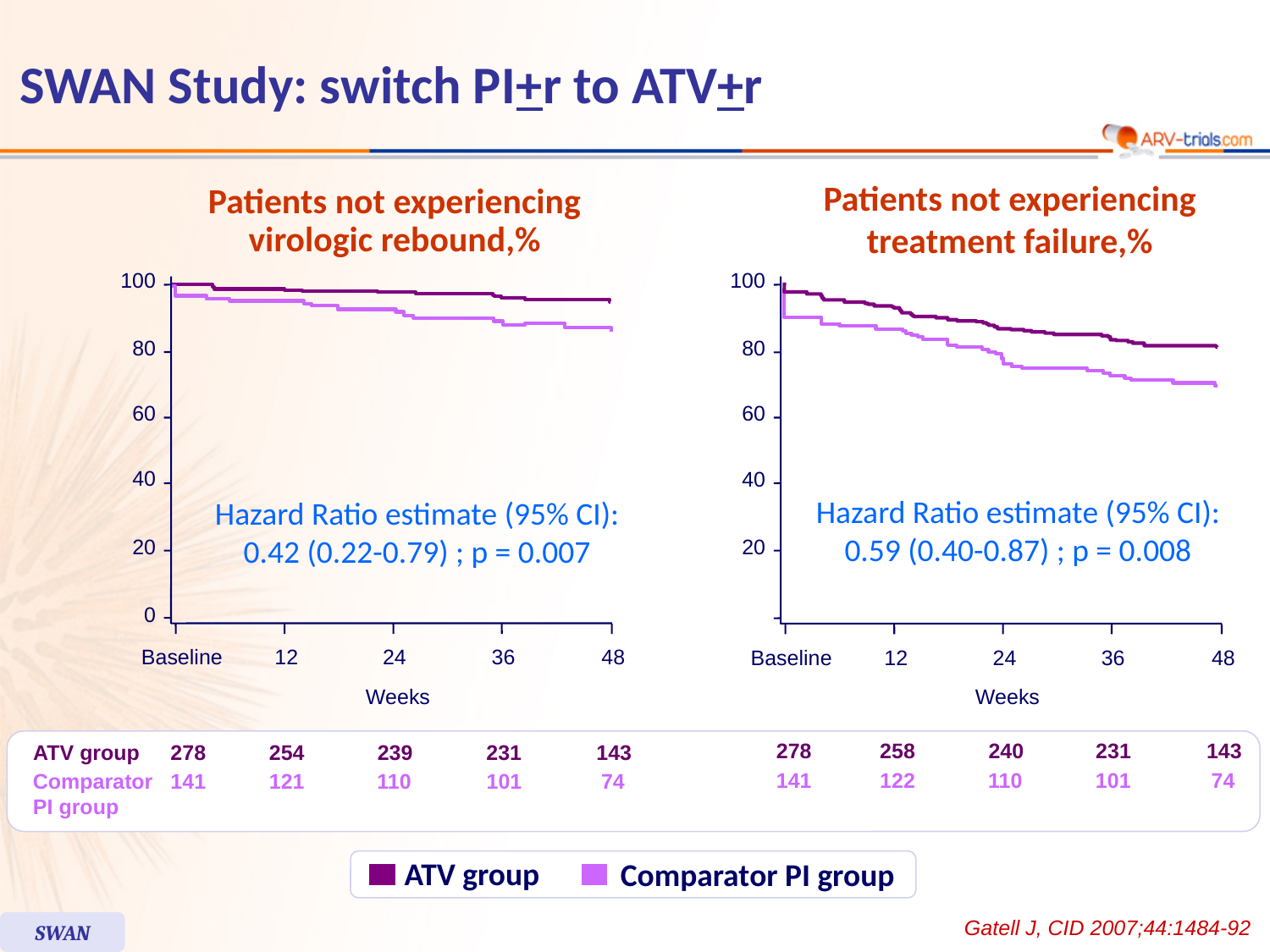

# SWAN Study: switch PI+r to ATV+r
Patients not experiencing
treatment failure,%
Patients not experiencing
virologic rebound,%
100
100

80
80

60
60

40
40

Hazard Ratio estimate (95% CI):
0.59 (0.40-0.87) ; p = 0.008
Hazard Ratio estimate (95% CI):
0.42 (0.22-0.79) ; p = 0.007
20
20

0

Baseline
12
24
36
48
Baseline
12
24
36
48
Weeks
Weeks

278
258
240
231
143
ATV group
278
254
239
231
143
141
122
110
101
74
Comparator
PI group
141
121
110
101
74
ATV group
Comparator PI group

Gatell J, CID 2007;44:1484-92
SWAN